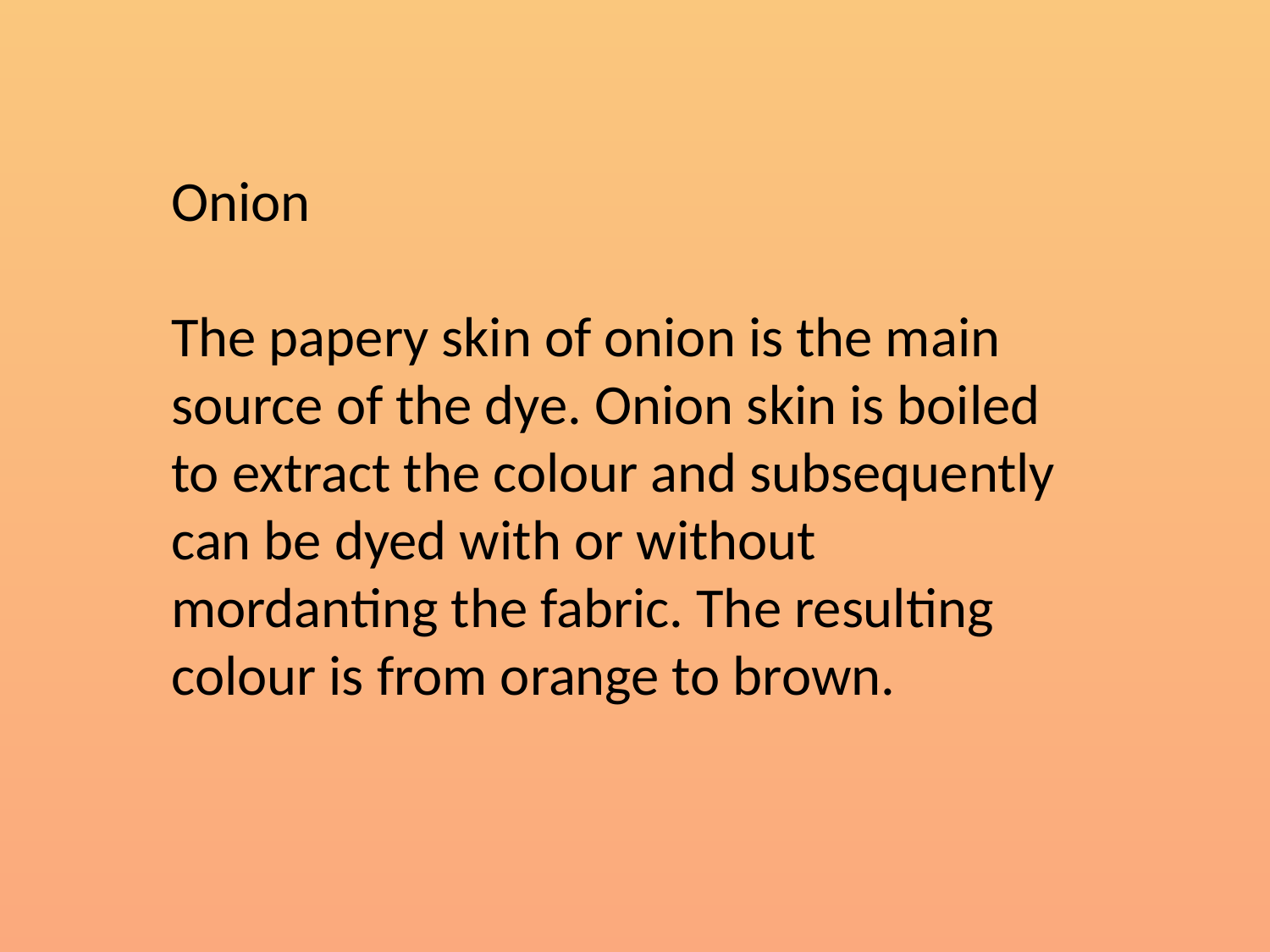

Onion

The papery skin of onion is the main source of the dye. Onion skin is boiled to extract the colour and subsequently can be dyed with or without mordanting the fabric. The resulting colour is from orange to brown.